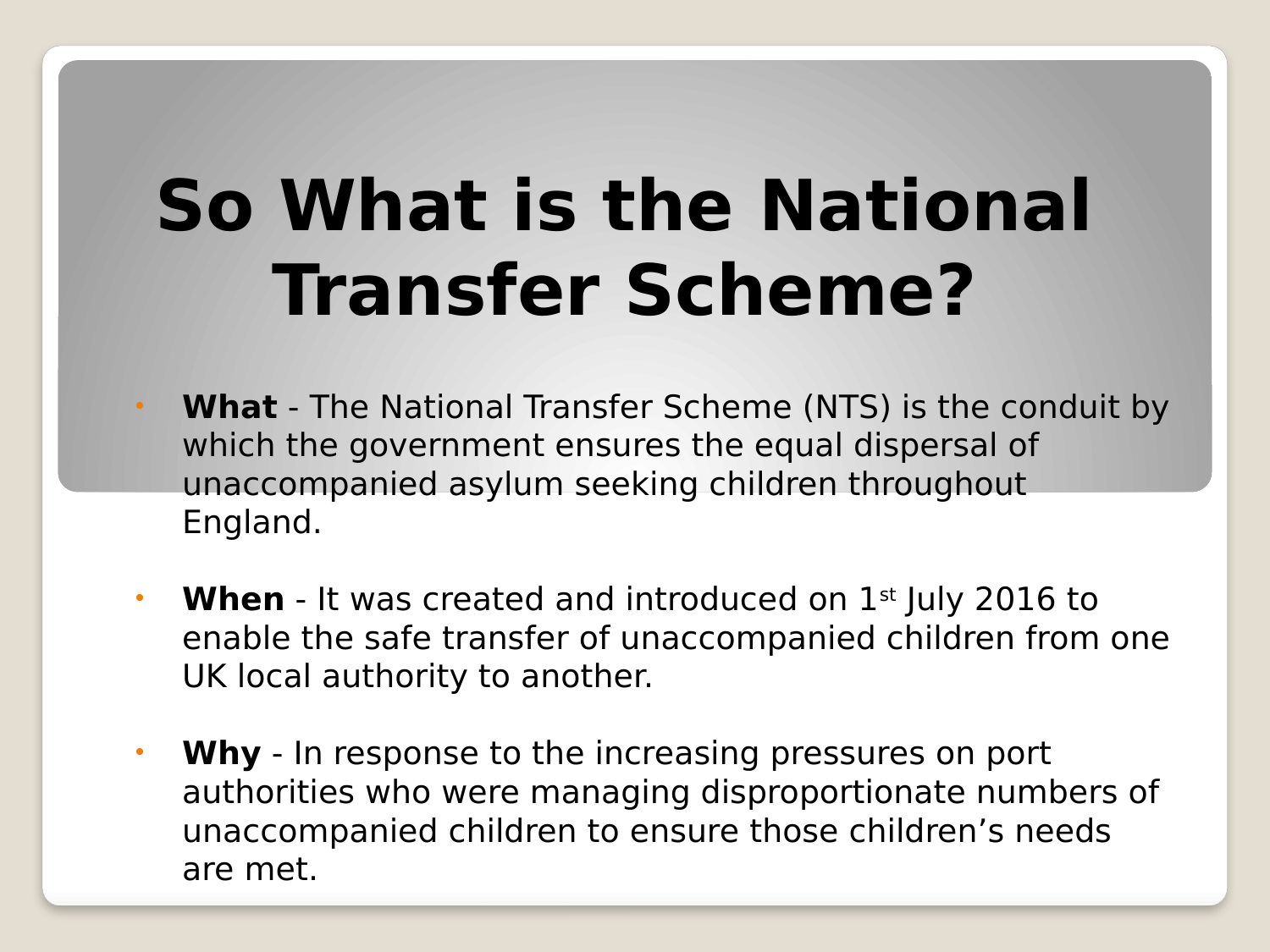

# So What is the National Transfer Scheme?
What - The National Transfer Scheme (NTS) is the conduit by which the government ensures the equal dispersal of unaccompanied asylum seeking children throughout England.

When - It was created and introduced on 1st July 2016 to enable the safe transfer of unaccompanied children from one UK local authority to another.

Why - In response to the increasing pressures on port authorities who were managing disproportionate numbers of unaccompanied children to ensure those children’s needs are met.